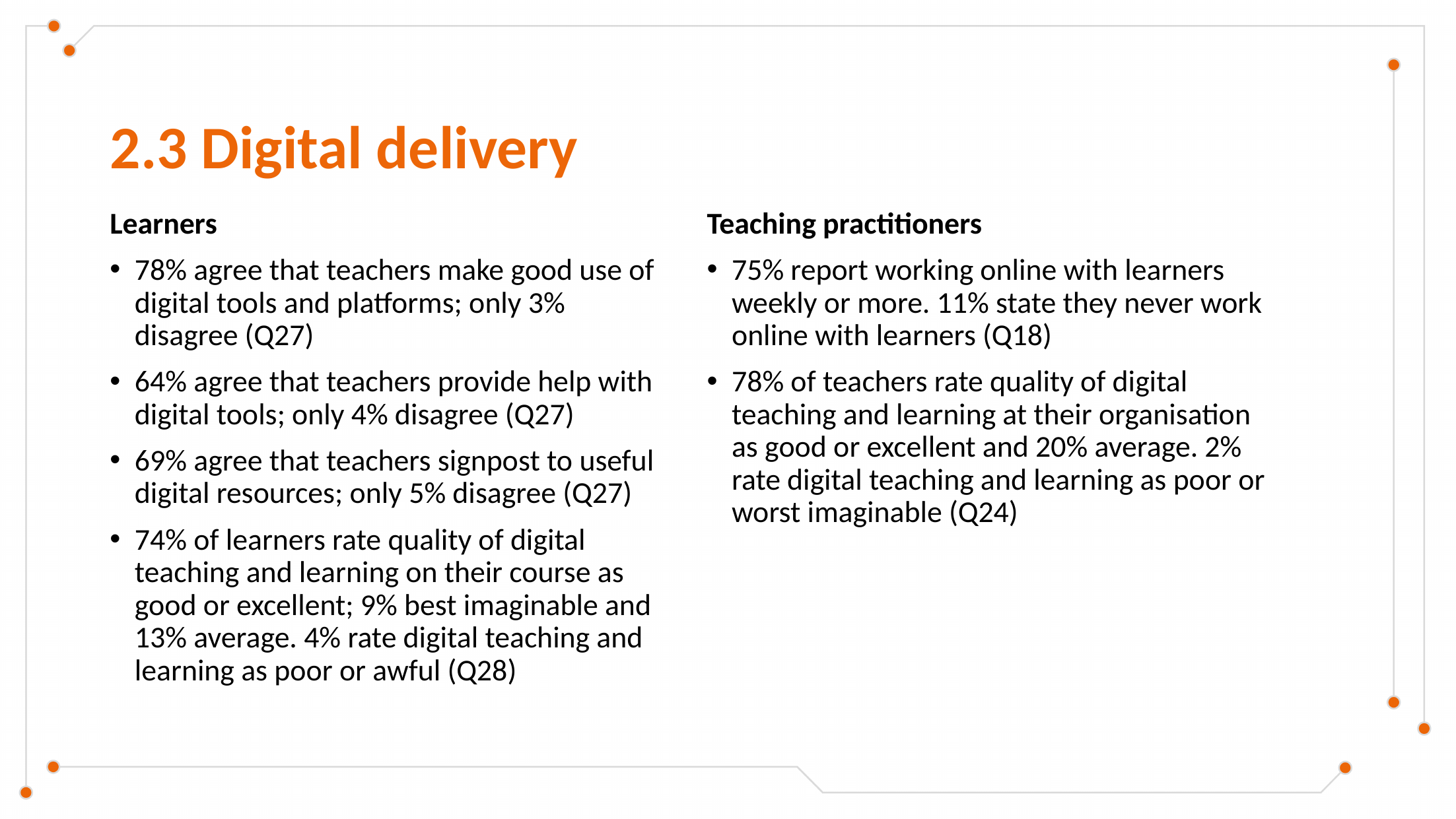

# 2.3 Digital delivery
Learners
78% agree that teachers make good use of digital tools and platforms; only 3% disagree (Q27)
64% agree that teachers provide help with digital tools; only 4% disagree (Q27)
69% agree that teachers signpost to useful digital resources; only 5% disagree (Q27)
74% of learners rate quality of digital teaching and learning on their course as good or excellent; 9% best imaginable and 13% average. 4% rate digital teaching and learning as poor or awful (Q28)
Teaching practitioners
75% report working online with learners weekly or more. 11% state they never work online with learners (Q18)
78% of teachers rate quality of digital teaching and learning at their organisation as good or excellent and 20% average. 2% rate digital teaching and learning as poor or worst imaginable (Q24)